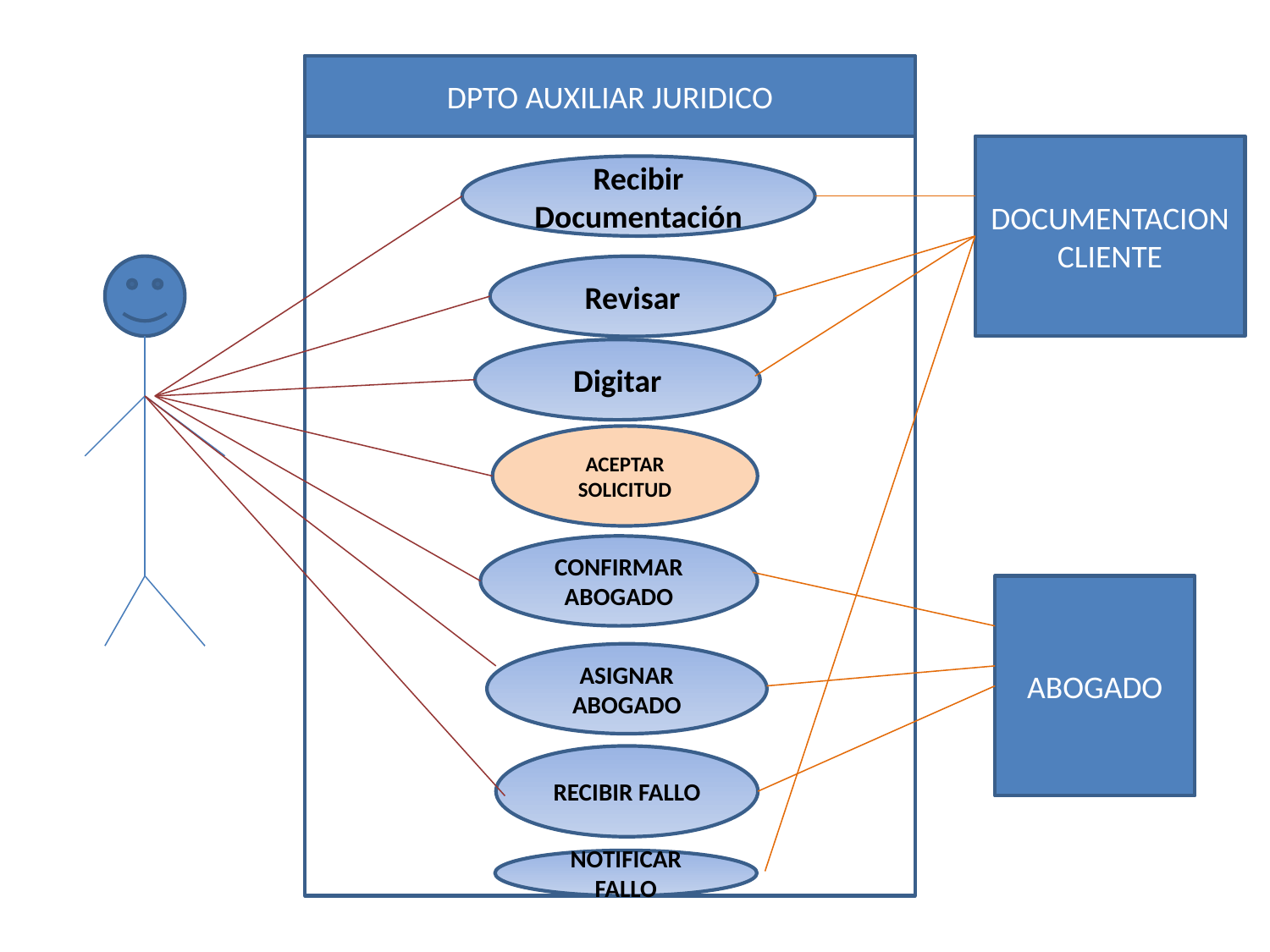

DPTO AUXILIAR JURIDICO
DOCUMENTACION
CLIENTE
Recibir Documentación

Revisar
Digitar
ACEPTAR SOLICITUD
CONFIRMAR ABOGADO
ABOGADO
ASIGNAR ABOGADO
RECIBIR FALLO
NOTIFICAR FALLO